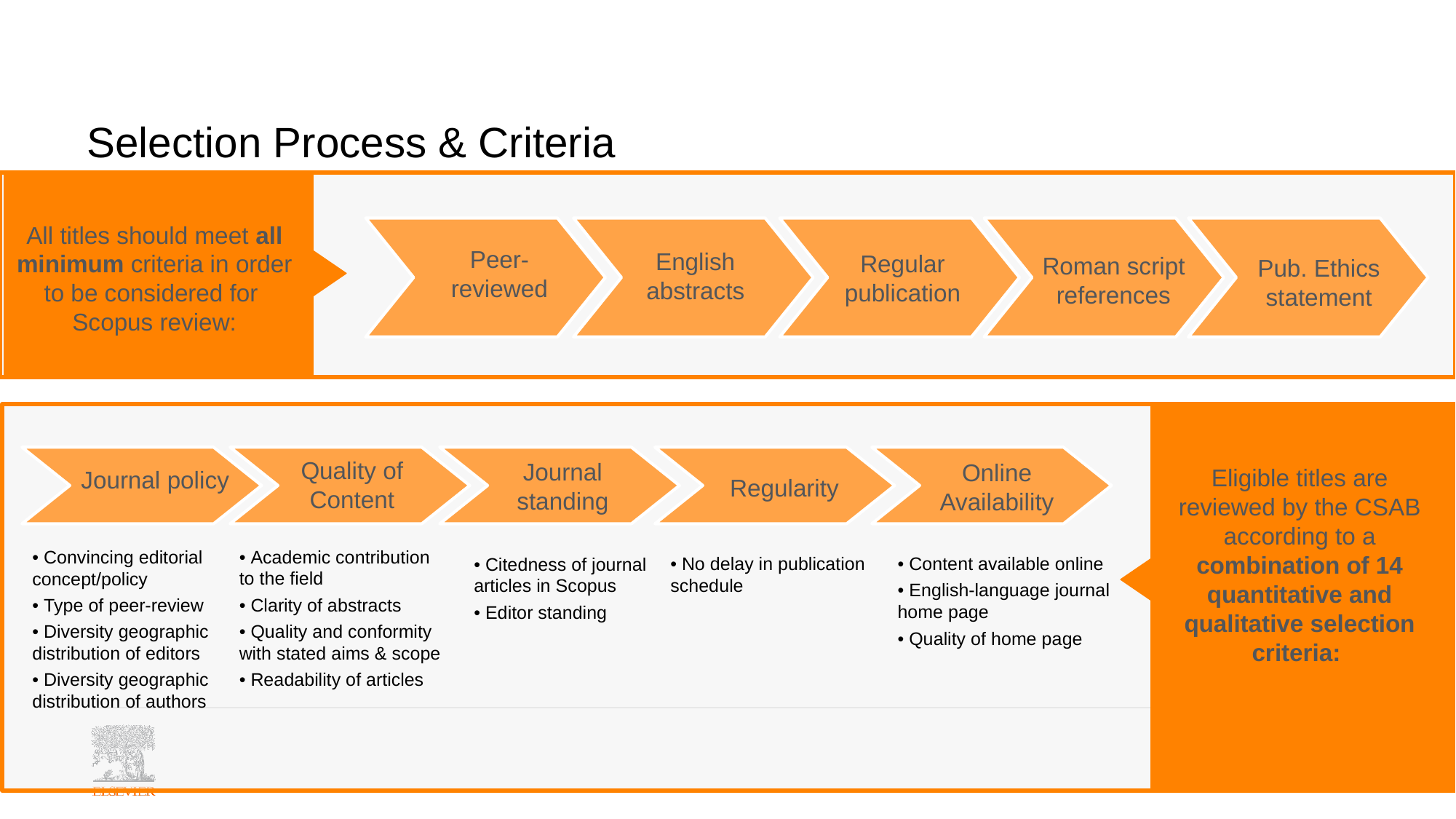

# Selection Process & Criteria

Peer-
reviewed

English abstracts

Regular publication

Roman script references

Pub. Ethics statement
All titles should meet all minimum criteria in order to be considered for
Scopus review:

Journal policy

Quality of Content

Journal standing

Regularity

Online Availability
Eligible titles are reviewed by the CSAB according to a combination of 14 quantitative and qualitative selection criteria:
• Convincing editorial concept/policy
• Type of peer-review
• Diversity geographic distribution of editors
• Diversity geographic distribution of authors
• Academic contribution to the field
• Clarity of abstracts
• Quality and conformity with stated aims & scope
• Readability of articles
• Content available online
• English-language journal home page
• Quality of home page
• Citedness of journal articles in Scopus
• Editor standing
• No delay in publication schedule